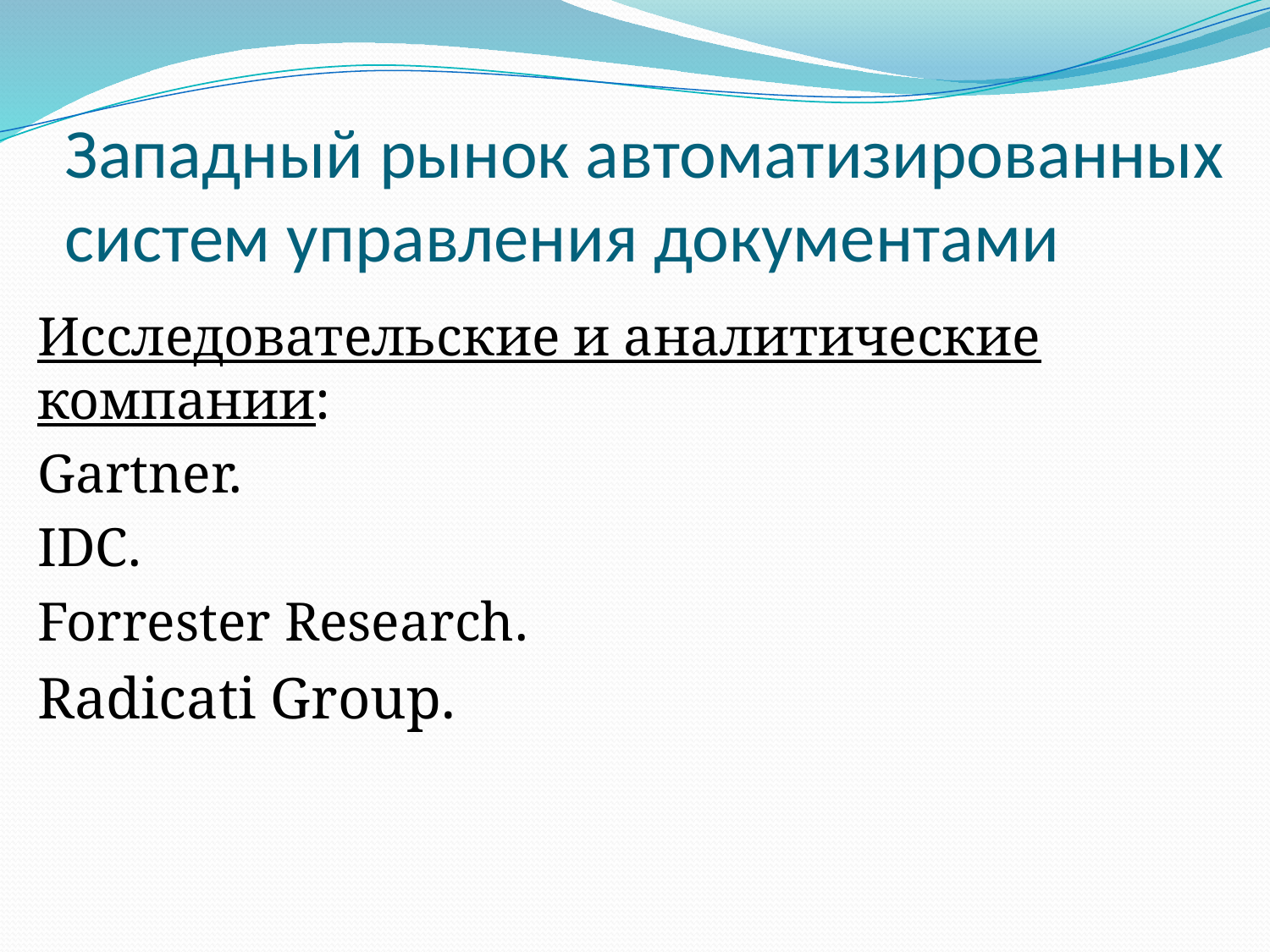

# Западный рынок автоматизированных систем управления документами
Исследовательские и аналитические компании:
Gartner.
IDC.
Forrester Research.
Radicati Group.